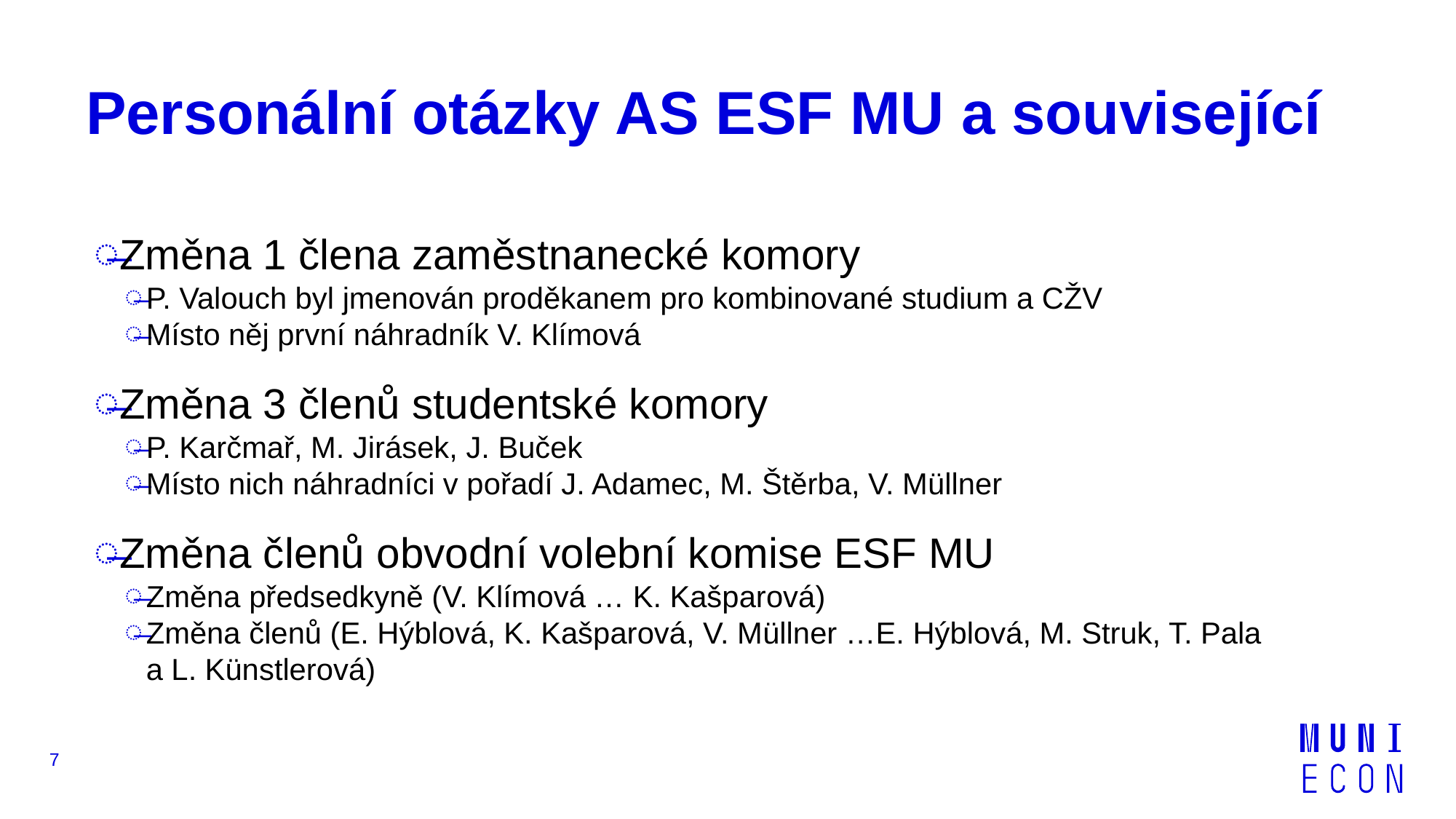

# Personální otázky AS ESF MU a související
Změna 1 člena zaměstnanecké komory
P. Valouch byl jmenován proděkanem pro kombinované studium a CŽV
Místo něj první náhradník V. Klímová
Změna 3 členů studentské komory
P. Karčmař, M. Jirásek, J. Buček
Místo nich náhradníci v pořadí J. Adamec, M. Štěrba, V. Müllner
Změna členů obvodní volební komise ESF MU
Změna předsedkyně (V. Klímová … K. Kašparová)
Změna členů (E. Hýblová, K. Kašparová, V. Müllner …E. Hýblová, M. Struk, T. Pala
a L. Künstlerová)

7